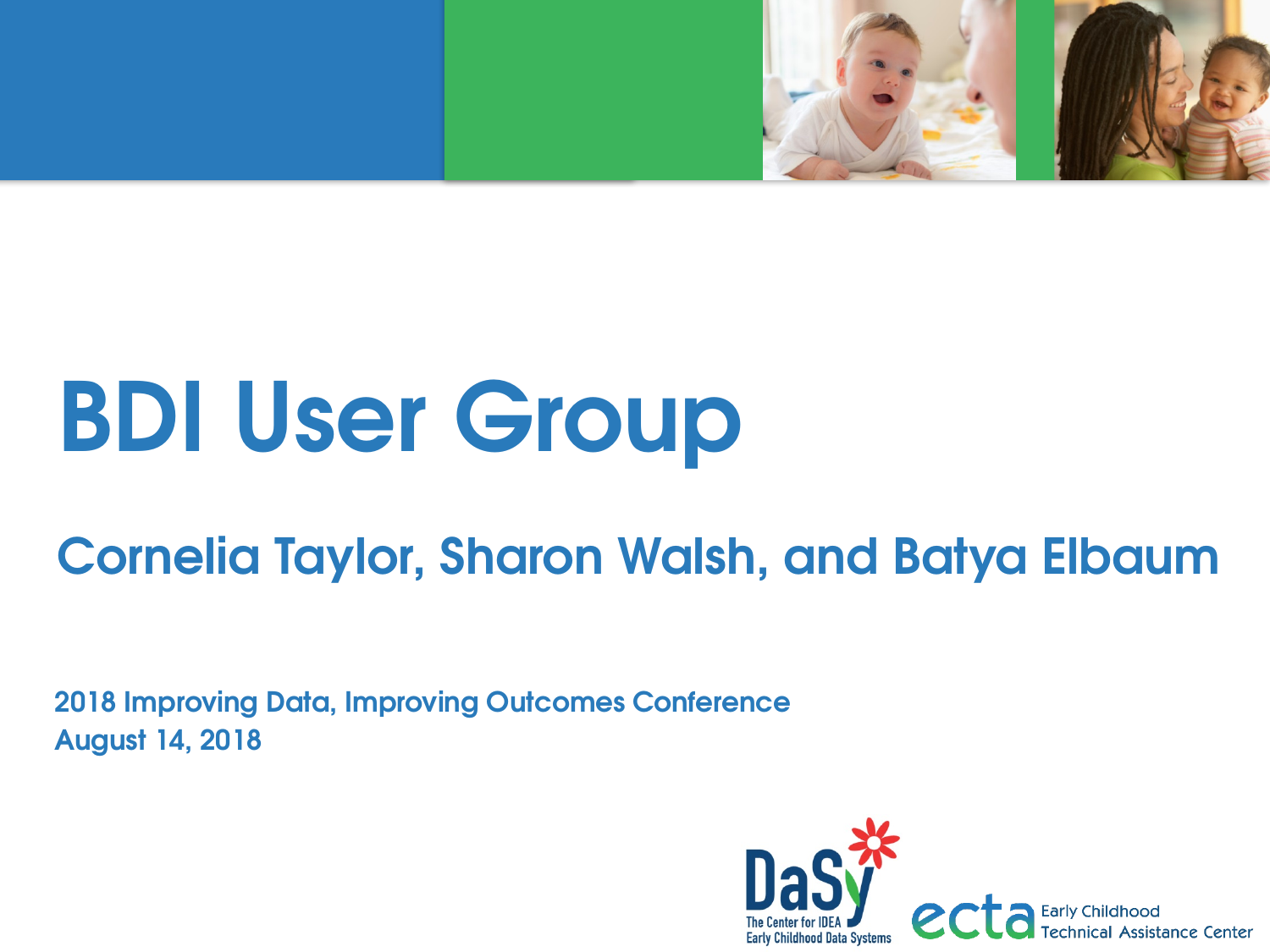

# BDI User Group
Cornelia Taylor, Sharon Walsh, and Batya Elbaum
2018 Improving Data, Improving Outcomes Conference
August 14, 2018